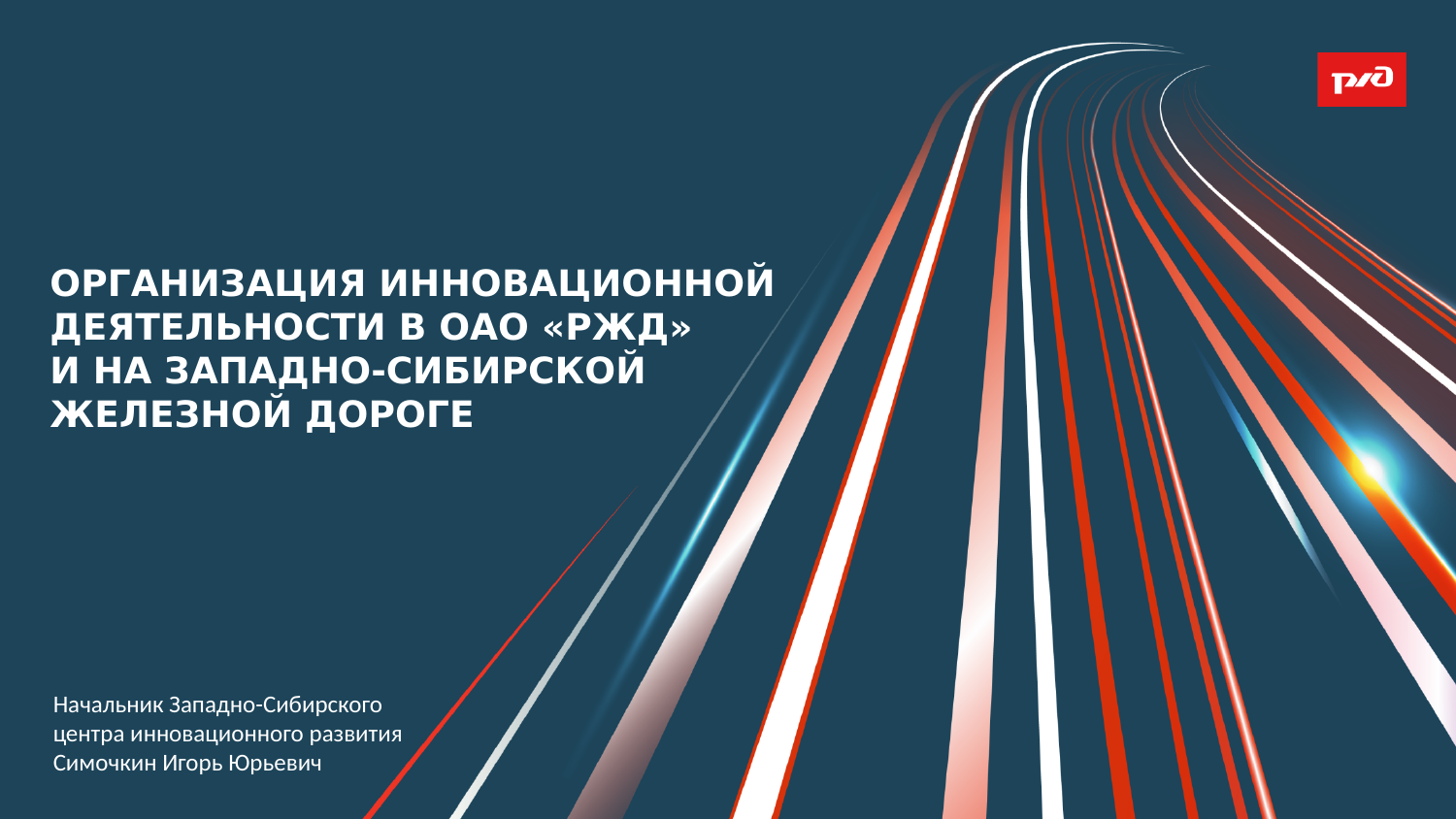

# Организация инновационной деятельности в ОАО «РЖД» и на Западно-Сибирской железной дороге
Начальник Западно-Сибирского центра инновационного развития
Симочкин Игорь Юрьевич